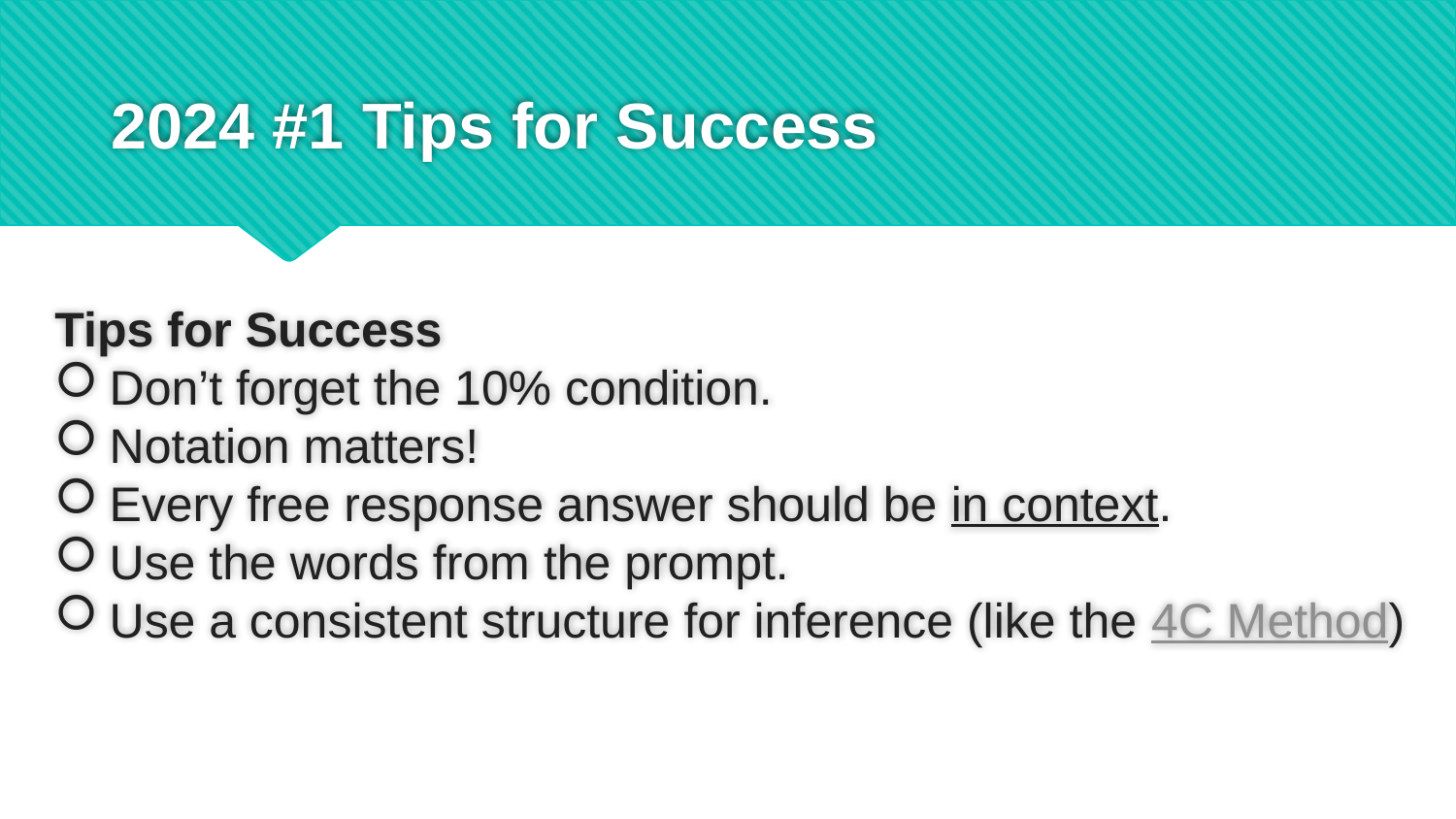

# 2024 #1 Tips for Success

Tips for Success
Don’t forget the 10% condition.
Notation matters!
Every free response answer should be in context.
Use the words from the prompt.
Use a consistent structure for inference (like the 4C Method)